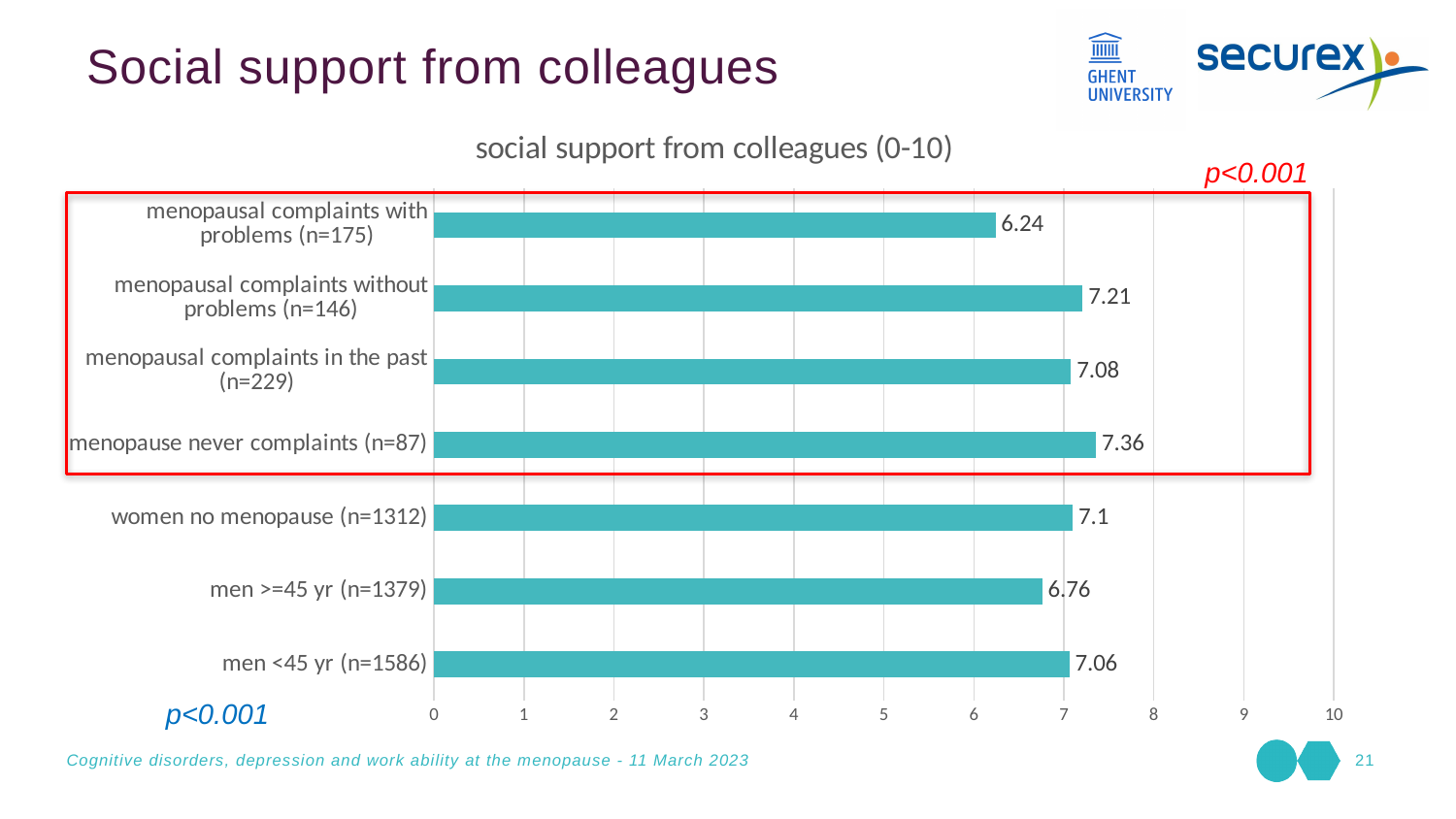

Social support from colleagues

### Chart:

| Category | social support from colleagues (0-10) |
|---|---|
| men <45 yr (n=1586) | 7.06 |
| men >=45 yr (n=1379) | 6.76 |
| women no menopause (n=1312) | 7.1 |
| menopause never complaints (n=87) | 7.36 |
| menopausal complaints in the past (n=229) | 7.08 |
| menopausal complaints without problems (n=146) | 7.21 |
| menopausal complaints with problems (n=175) | 6.24 |
p<0.001

p<0.001
Cognitive disorders, depression and work ability at the menopause - 11 March 2023
21